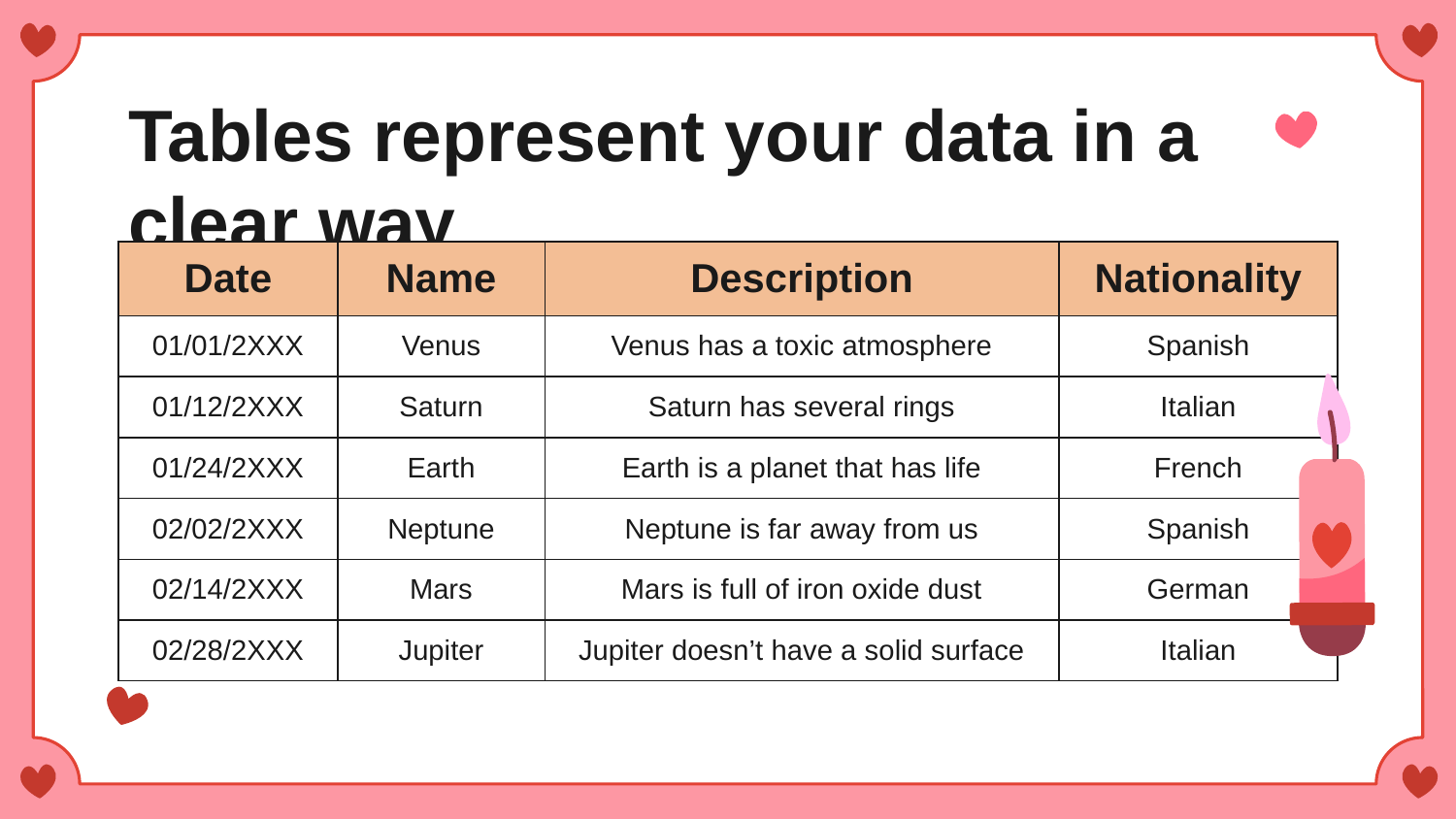

# Tables represent your data in a clear way

| Date | Name | Description | Nationality |
| --- | --- | --- | --- |
| 01/01/2XXX | Venus | Venus has a toxic atmosphere | Spanish |
| 01/12/2XXX | Saturn | Saturn has several rings | Italian |
| 01/24/2XXX | Earth | Earth is a planet that has life | French |
| 02/02/2XXX | Neptune | Neptune is far away from us | Spanish |
| 02/14/2XXX | Mars | Mars is full of iron oxide dust | German |
| 02/28/2XXX | Jupiter | Jupiter doesn’t have a solid surface | Italian |